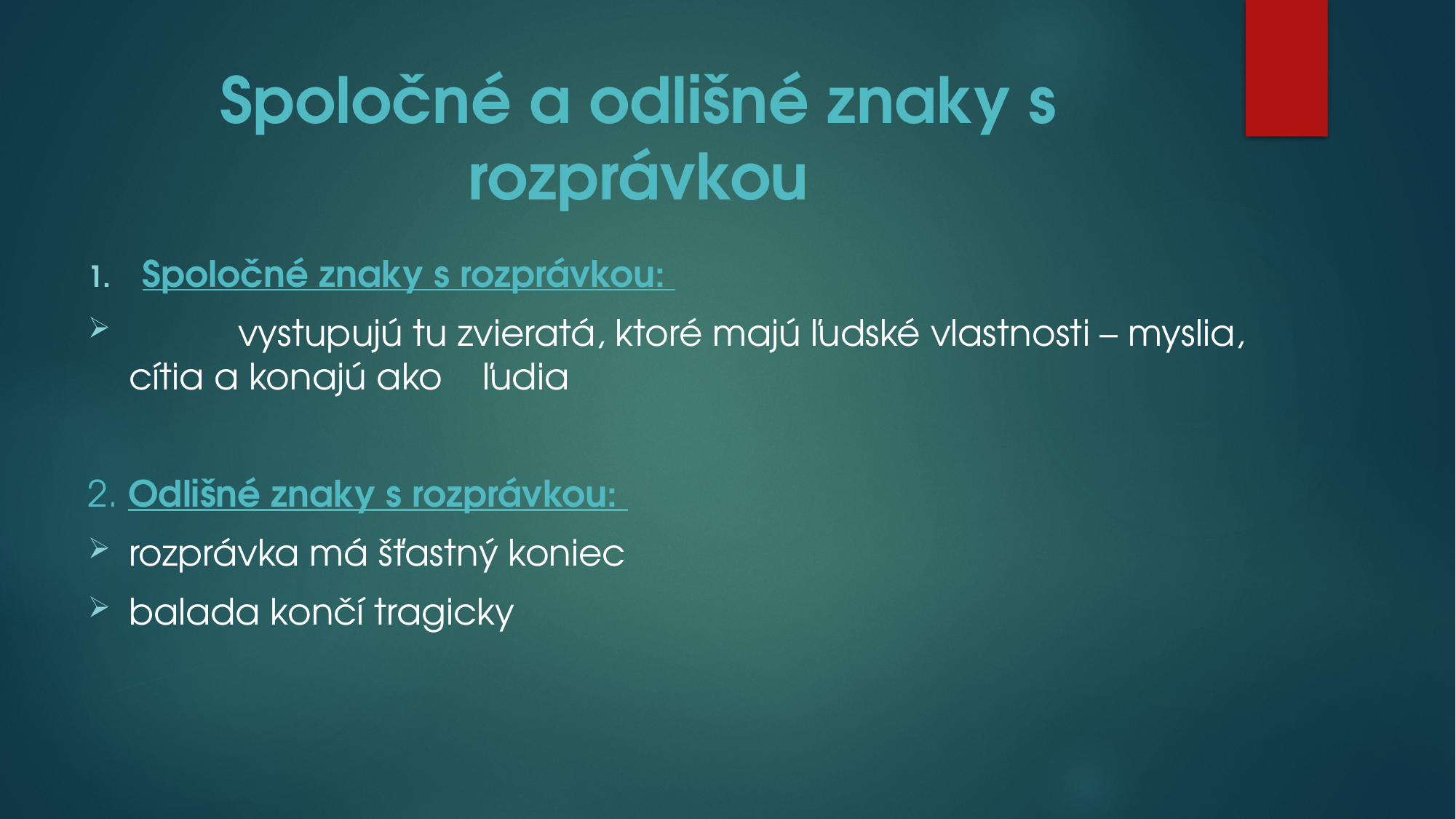

# Spoločné a odlišné znaky s rozprávkou
Spoločné znaky s rozprávkou:
	vystupujú tu zvieratá, ktoré majú ľudské vlastnosti – myslia, cítia a konajú ako    ľudia

2. Odlišné znaky s rozprávkou:
rozprávka má šťastný koniec
balada končí tragicky